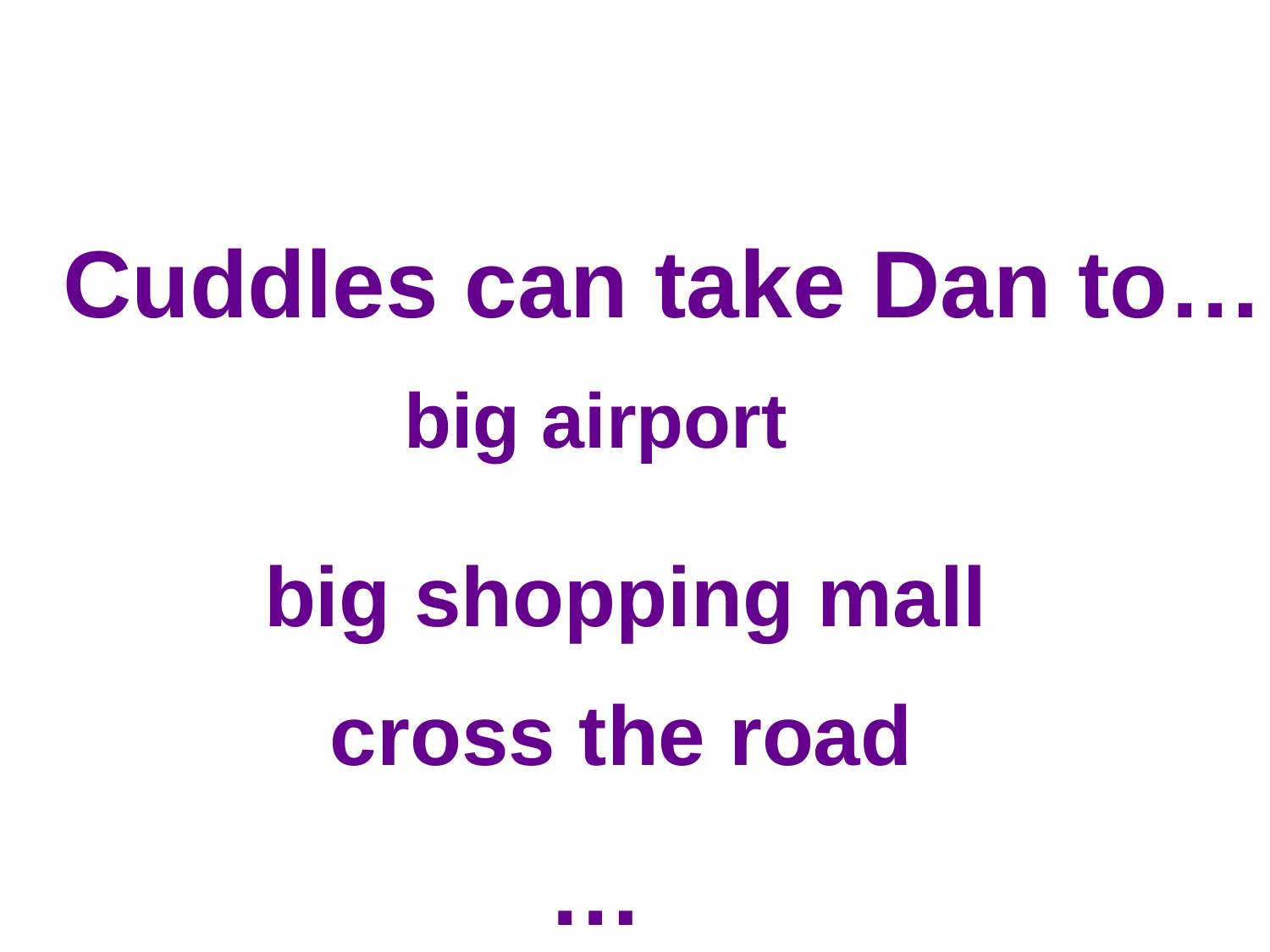

Cuddles can take Dan to…
big airport
 big shopping mall
cross the road
…